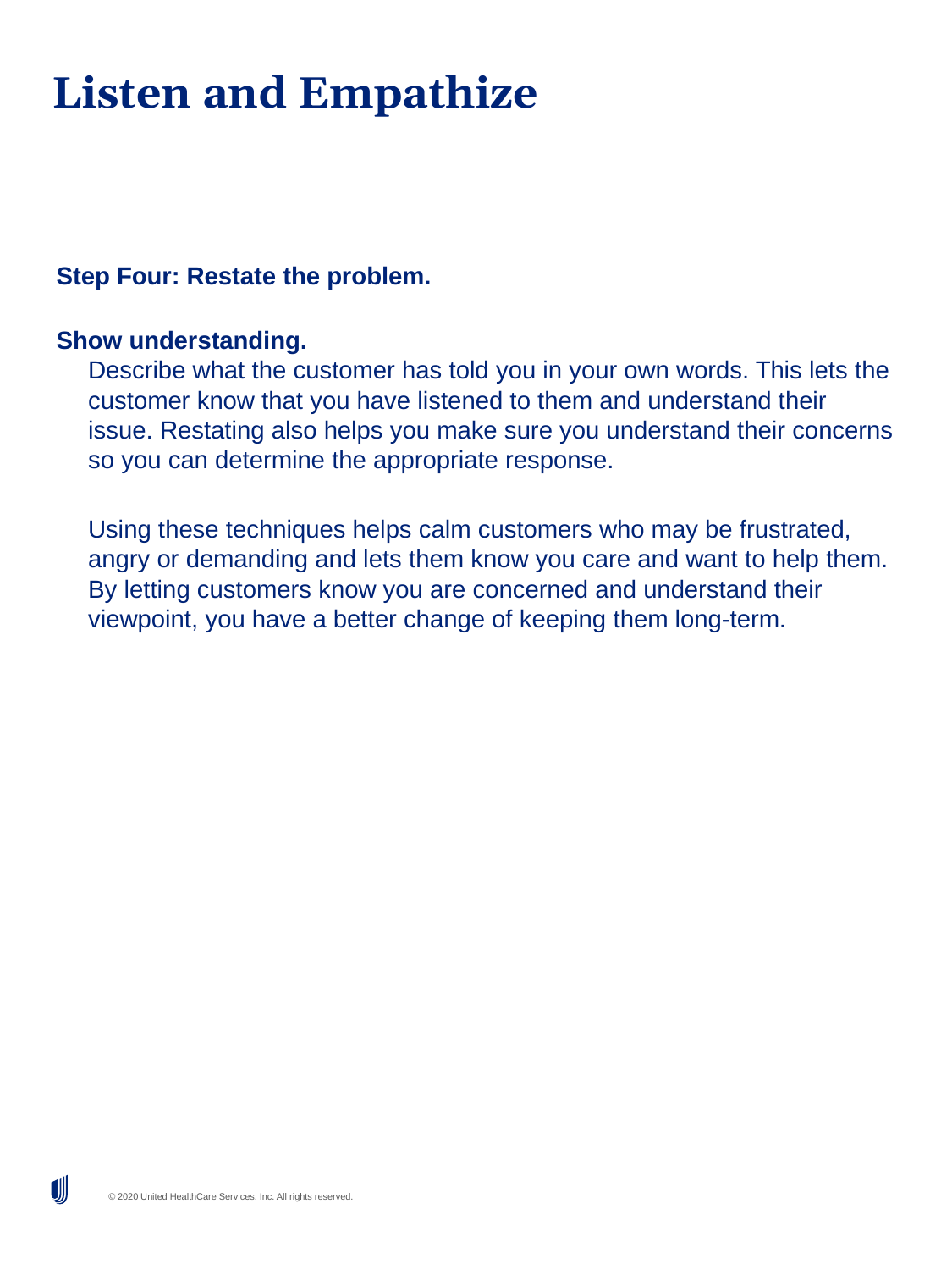

# Listen and Empathize
Step Four: Restate the problem.

Show understanding.
Describe what the customer has told you in your own words. This lets the customer know that you have listened to them and understand their issue. Restating also helps you make sure you understand their concerns so you can determine the appropriate response.

	Using these techniques helps calm customers who may be frustrated, angry or demanding and lets them know you care and want to help them. By letting customers know you are concerned and understand their viewpoint, you have a better change of keeping them long-term.